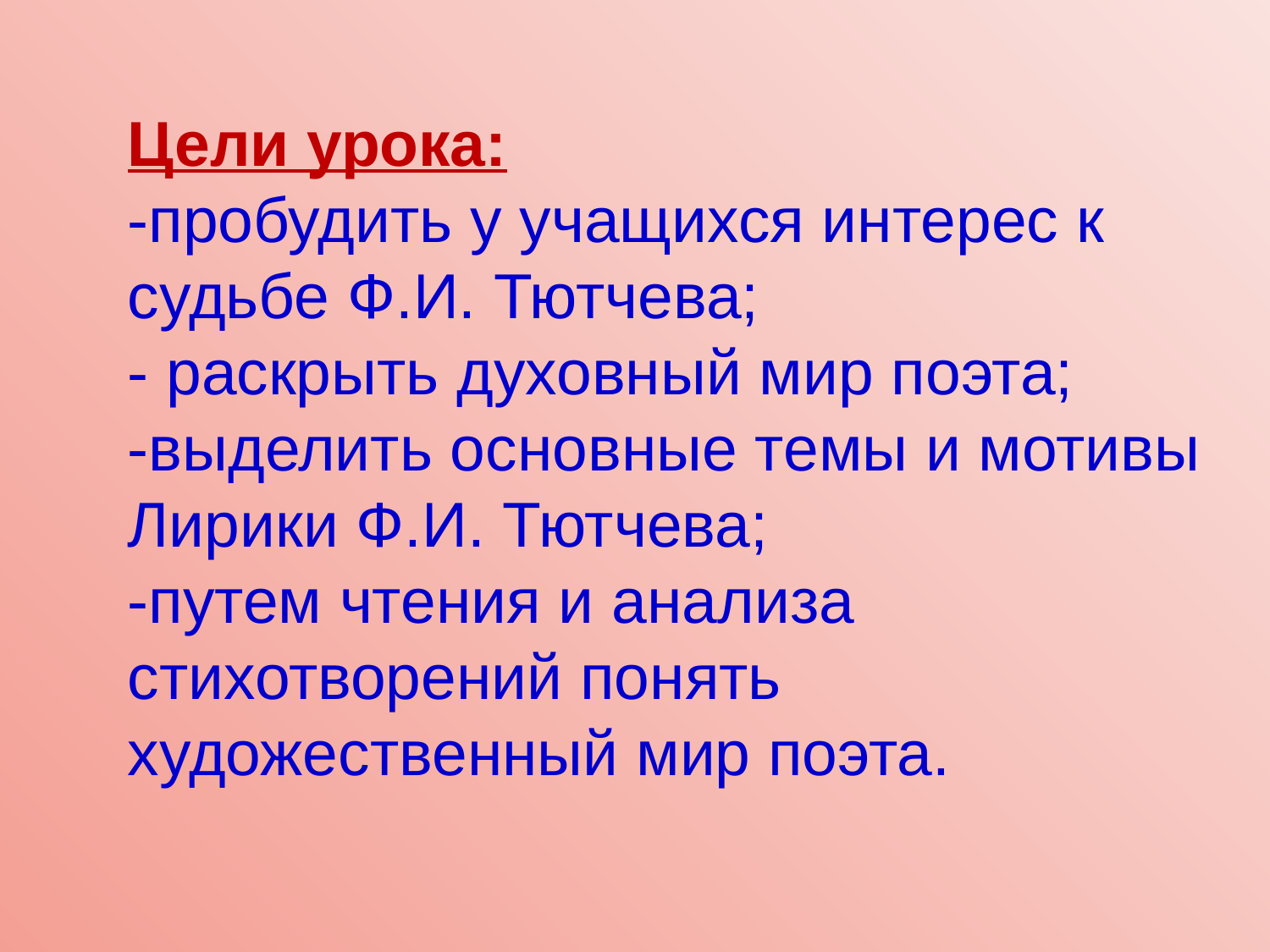

Цели урока:
-пробудить у учащихся интерес к судьбе Ф.И. Тютчева;
- раскрыть духовный мир поэта;
-выделить основные темы и мотивы
Лирики Ф.И. Тютчева;
-путем чтения и анализа стихотворений понять
художественный мир поэта.